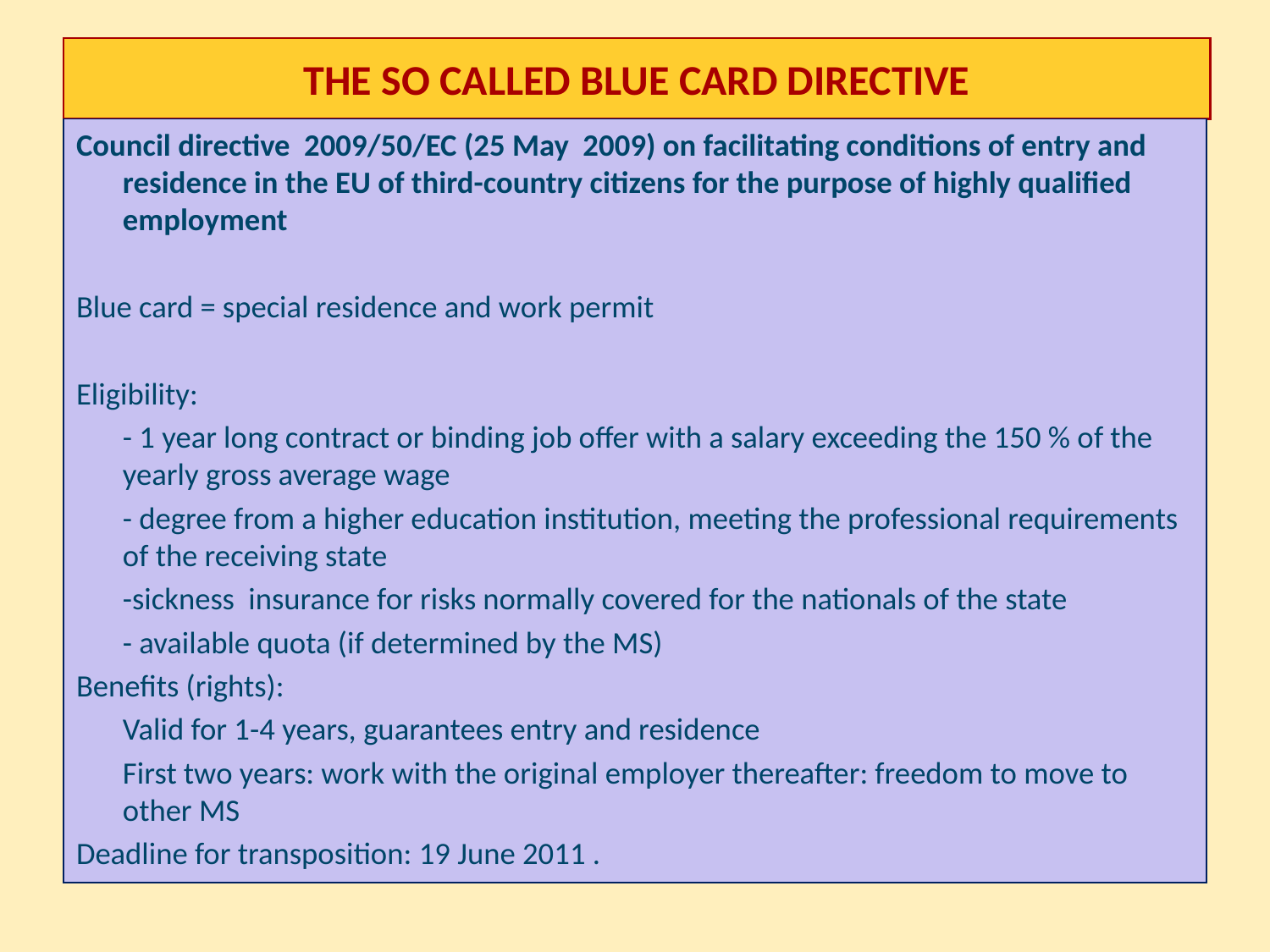

# The so called blue card directive
Council directive  2009/50/EC (25 May  2009) on facilitating conditions of entry and residence in the EU of third-country citizens for the purpose of highly qualified employment

Blue card = special residence and work permit

Eligibility:
	- 1 year long contract or binding job offer with a salary exceeding the 150 % of the yearly gross average wage
	- degree from a higher education institution, meeting the professional requirements of the receiving state
	-sickness  insurance for risks normally covered for the nationals of the state
	- available quota (if determined by the MS)
Benefits (rights):
	Valid for 1-4 years, guarantees entry and residence
	First two years: work with the original employer thereafter: freedom to move to other MS
Deadline for transposition: 19 June 2011 .